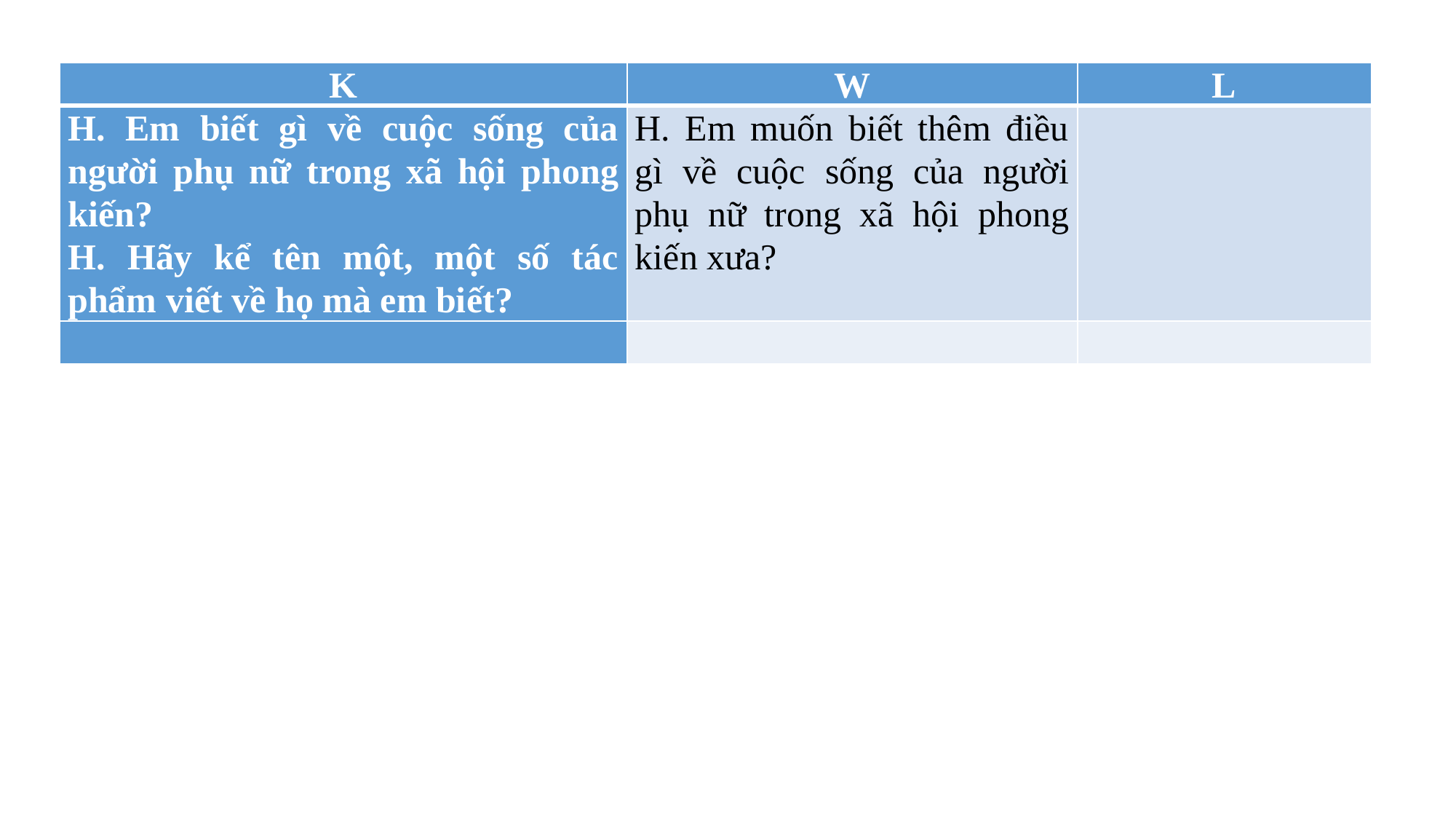

| K | W | L |
| --- | --- | --- |
| H. Em biết gì về cuộc sống của người phụ nữ trong xã hội phong kiến? H. Hãy kể tên một, một số tác phẩm viết về họ mà em biết? | H. Em muốn biết thêm điều gì về cuộc sống của người phụ nữ trong xã hội phong kiến xưa? |  |
|  |  |  |